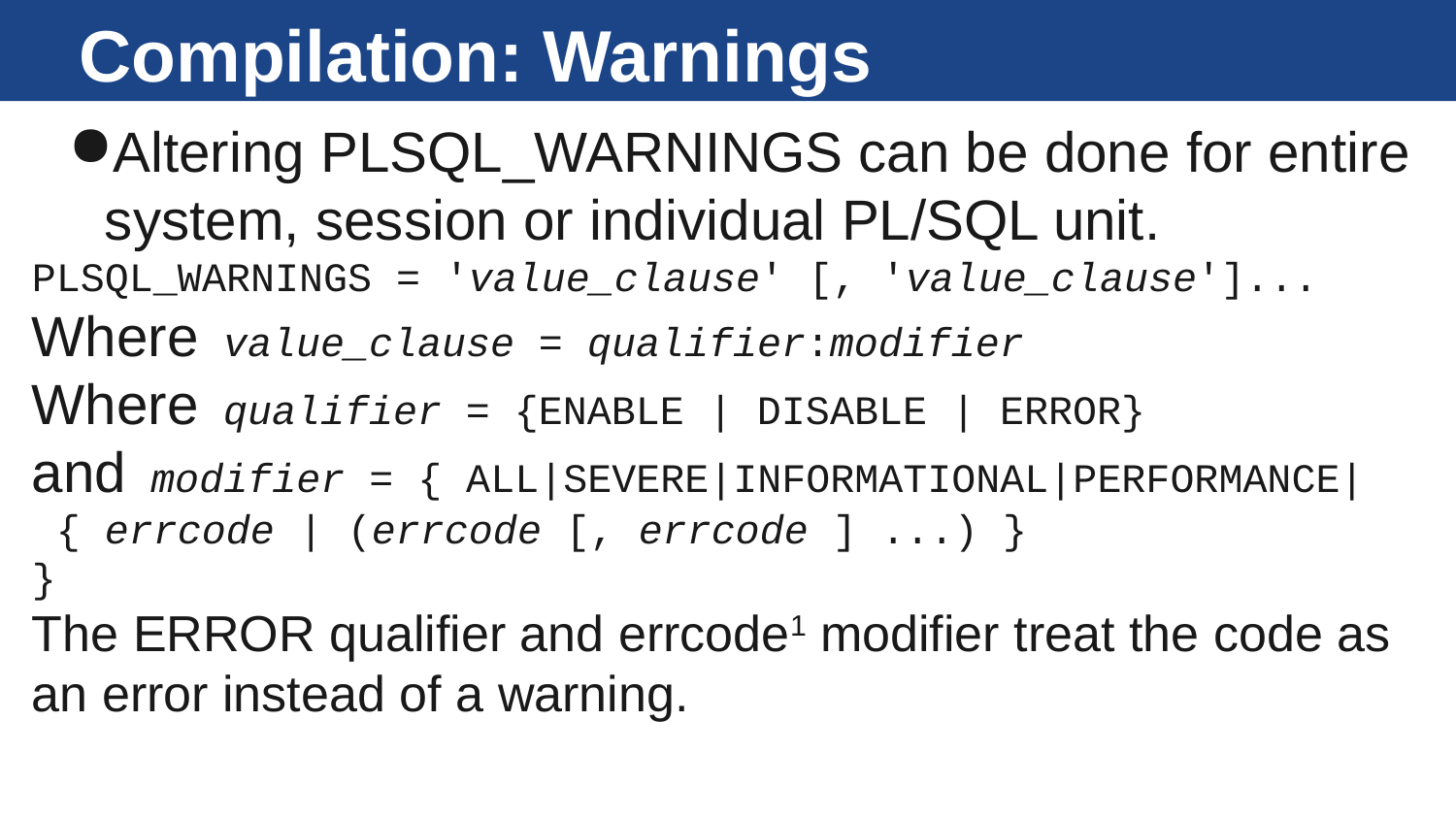

# Compilation: Warnings
Altering PLSQL_WARNINGS can be done for entire system, session or individual PL/SQL unit.
PLSQL_WARNINGS = 'value_clause' [, 'value_clause']...
Where value_clause = qualifier:modifier
Where qualifier = {ENABLE | DISABLE | ERROR}
and modifier = { ALL|SEVERE|INFORMATIONAL|PERFORMANCE|
 { errcode | (errcode [, errcode ] ...) }
}
The ERROR qualifier and errcode1 modifier treat the code as an error instead of a warning.